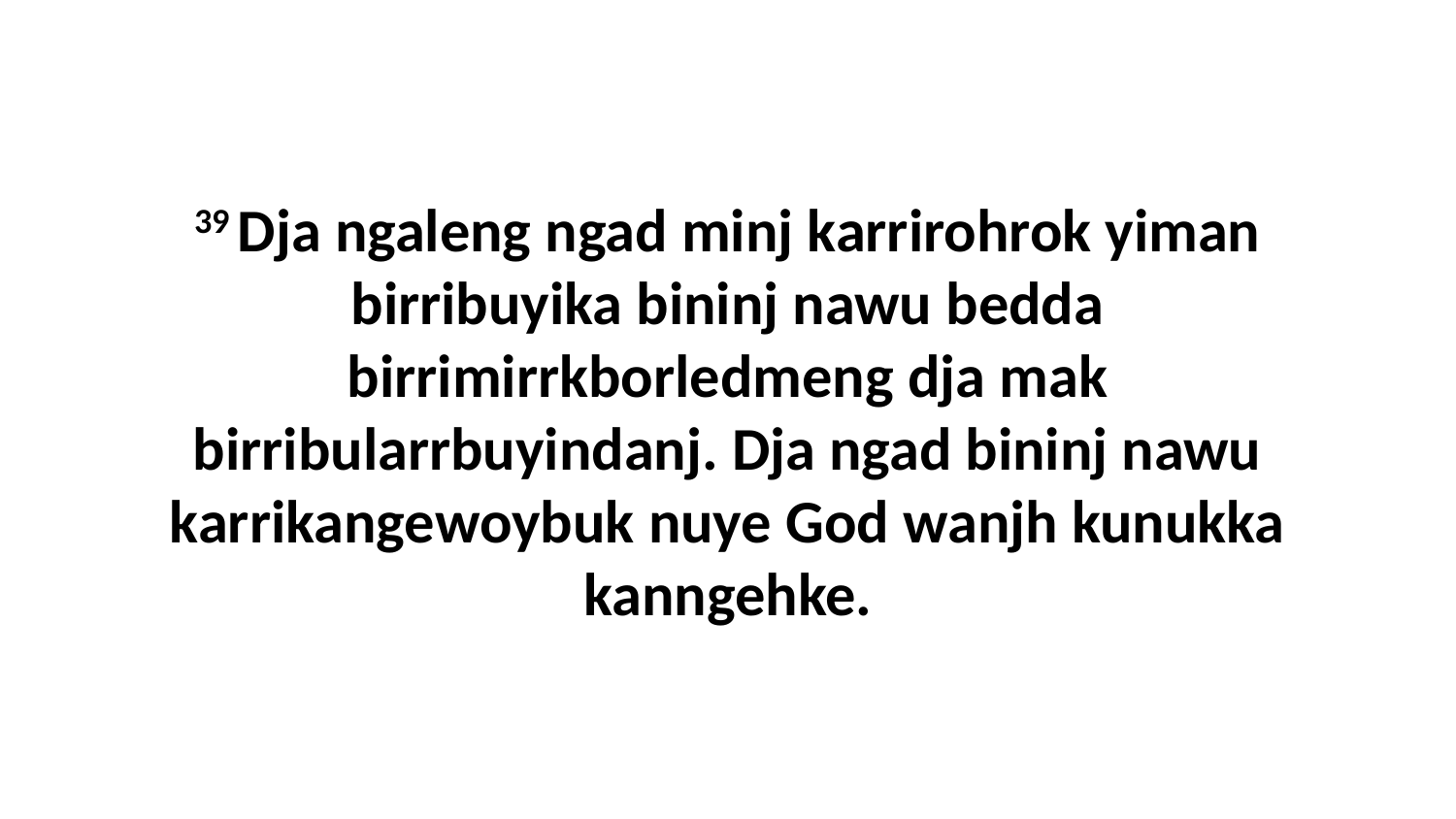

39 Dja ngaleng ngad minj karrirohrok yiman birribuyika bininj nawu bedda birrimirrkborledmeng dja mak birribularrbuyindanj. Dja ngad bininj nawu karrikangewoybuk nuye God wanjh kunukka kanngehke.